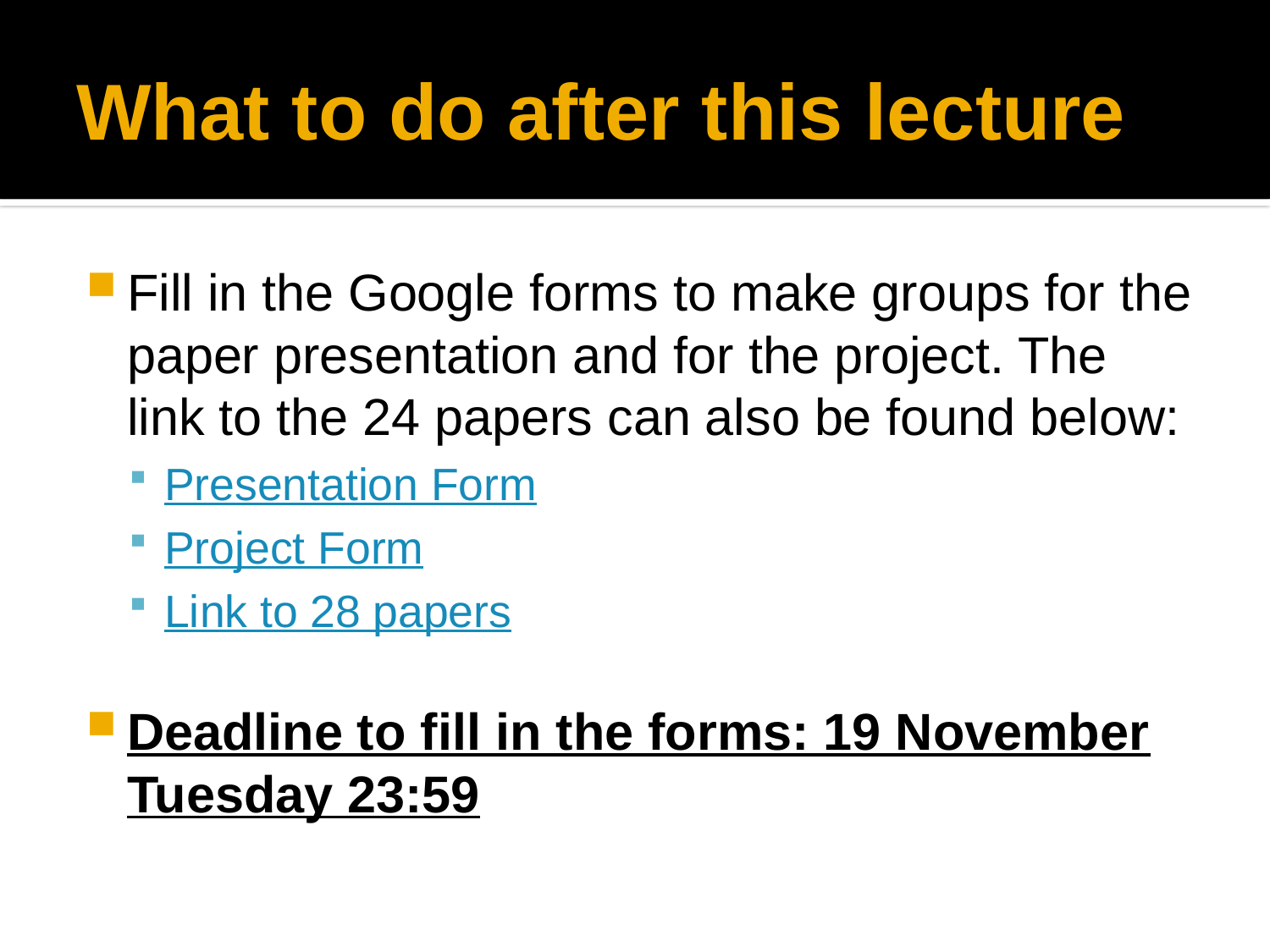

# What to do after this lecture
Fill in the Google forms to make groups for the paper presentation and for the project. The link to the 24 papers can also be found below:
Presentation Form
Project Form
Link to 28 papers

Deadline to fill in the forms: 19 November Tuesday 23:59